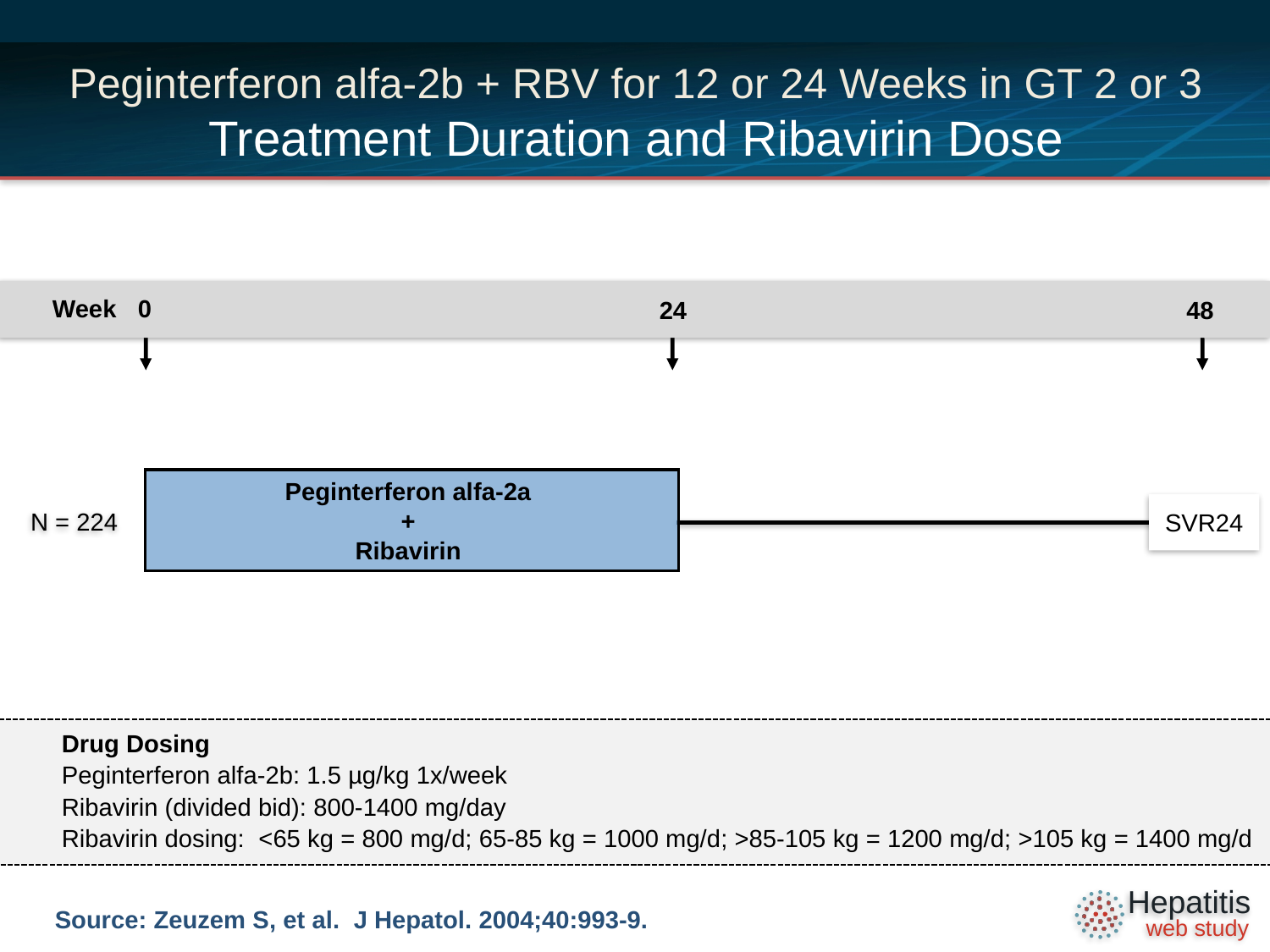

# Peginterferon alfa-2b + RBV for 12 or 24 Weeks in GT 2 or 3 Treatment Duration and Ribavirin Dose

Week
0
24
48

Peginterferon alfa-2a
+
Ribavirin
N = 224
SVR24
Drug Dosing
Peginterferon alfa-2b: 1.5 µg/kg 1x/week
Ribavirin (divided bid): 800-1400 mg/day
Ribavirin dosing:  <65 kg = 800 mg/d; 65-85 kg = 1000 mg/d; >85-105 kg = 1200 mg/d; >105 kg = 1400 mg/d
Source: Zeuzem S, et al.  J Hepatol. 2004;40:993-9.